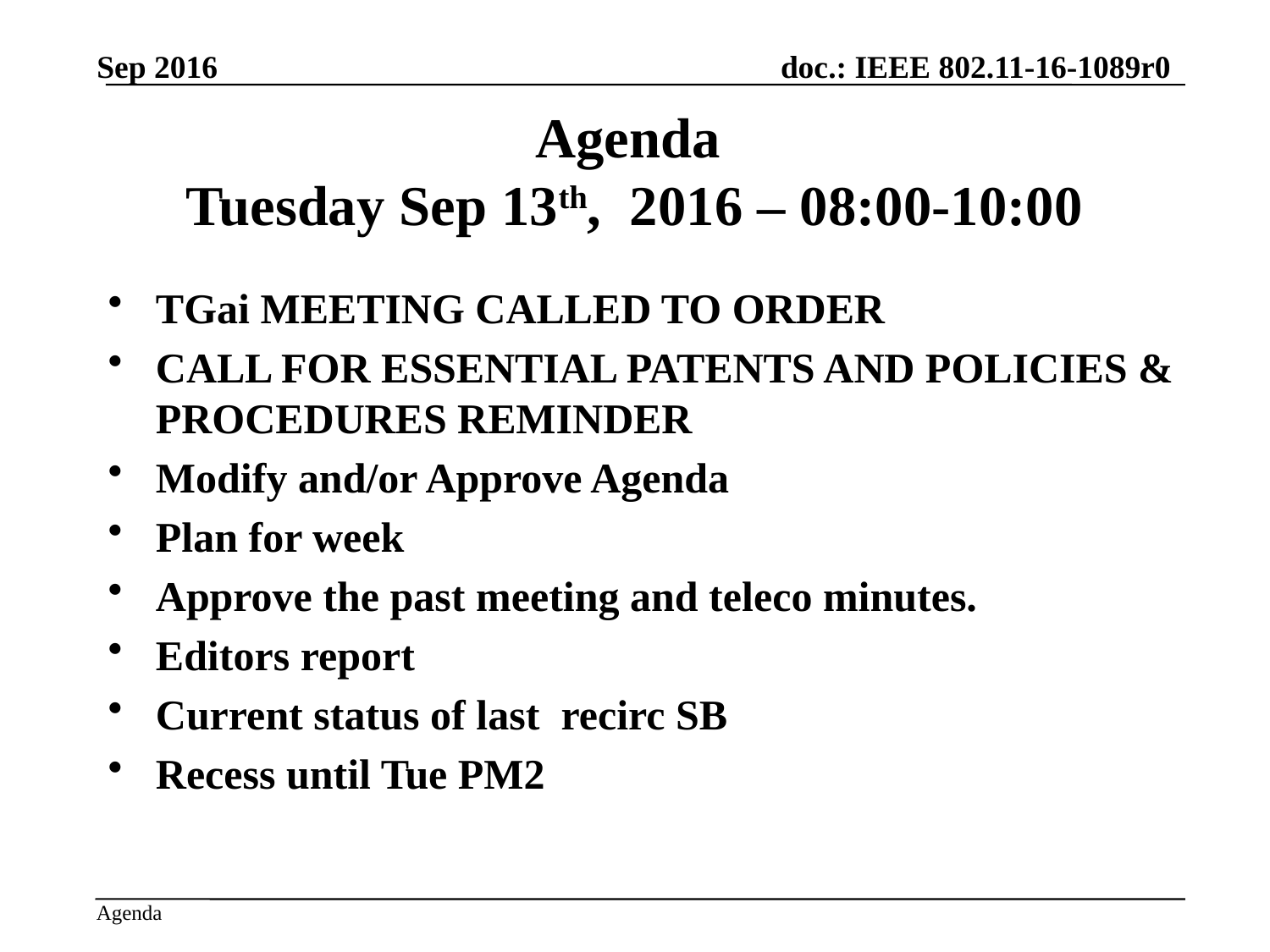

Sep 2016
# Agenda Tuesday Sep 13th,  2016 – 08:00-10:00
TGai MEETING CALLED TO ORDER
CALL FOR ESSENTIAL PATENTS AND POLICIES & PROCEDURES REMINDER
Modify and/or Approve Agenda
Plan for week
Approve the past meeting and teleco minutes.
Editors report
Current status of last  recirc SB
Recess until Tue PM2